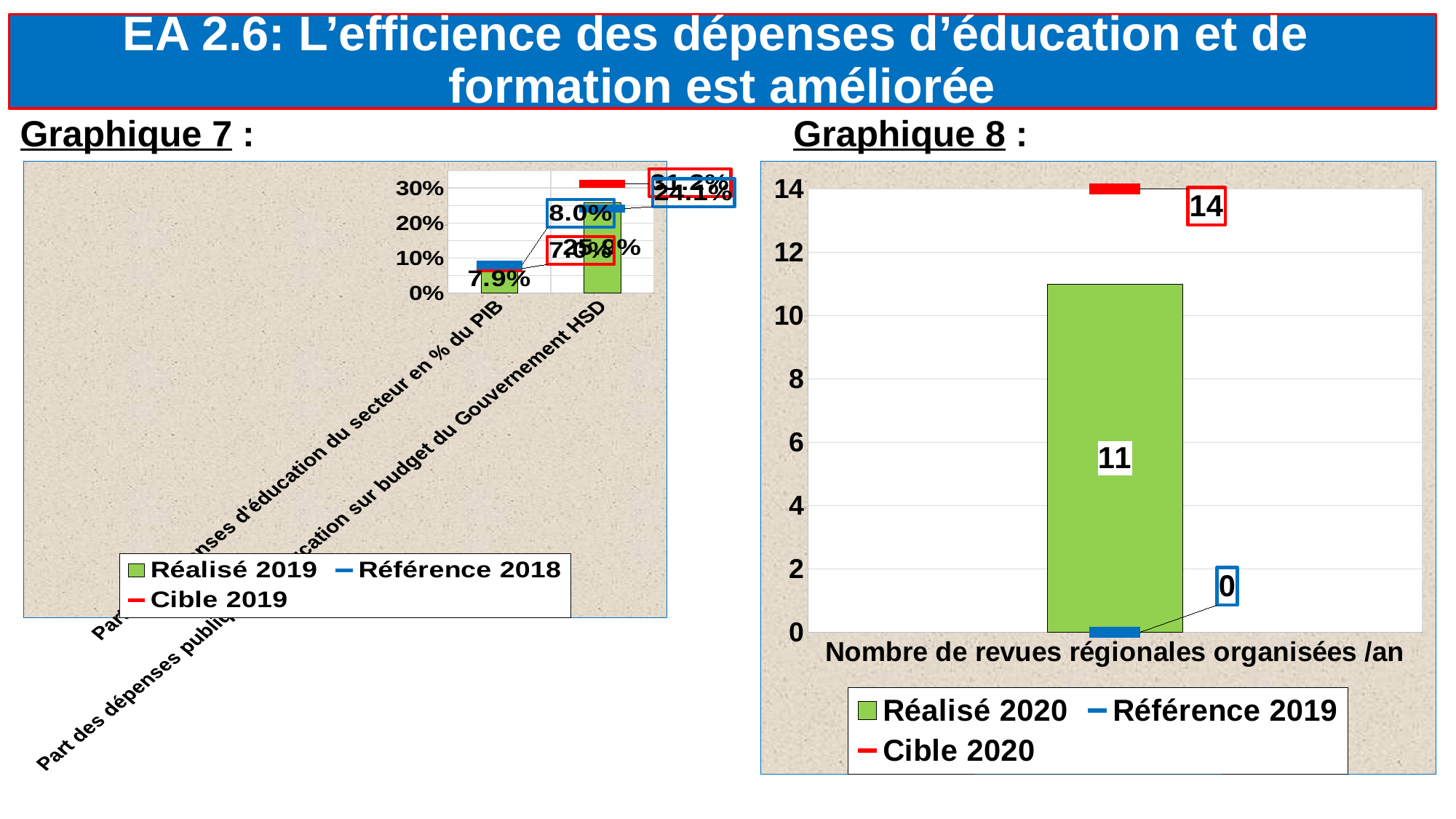

EA 2.6: L’efficience des dépenses d’éducation et de
formation est améliorée
Graphique 7 :
Graphique 8 :

### Chart

| Category | Réalisé 2019 | Référence 2018 | Cible 2019 |
|---|---|---|---|
| Part des dépenses d'éducation du secteur en % du PIB | 0.079 | 0.08 | 0.07 |
| Part des dépenses publiques d'éducation sur budget du Gouvernement HSD | 0.259 | 0.241 | 0.312 |

### Chart

| Category | Réalisé 2020 | Référence 2019 | Cible 2020 |
|---|---|---|---|
| Nombre de revues régionales organisées /an | 11.0 | 0.0 | 14.0 |